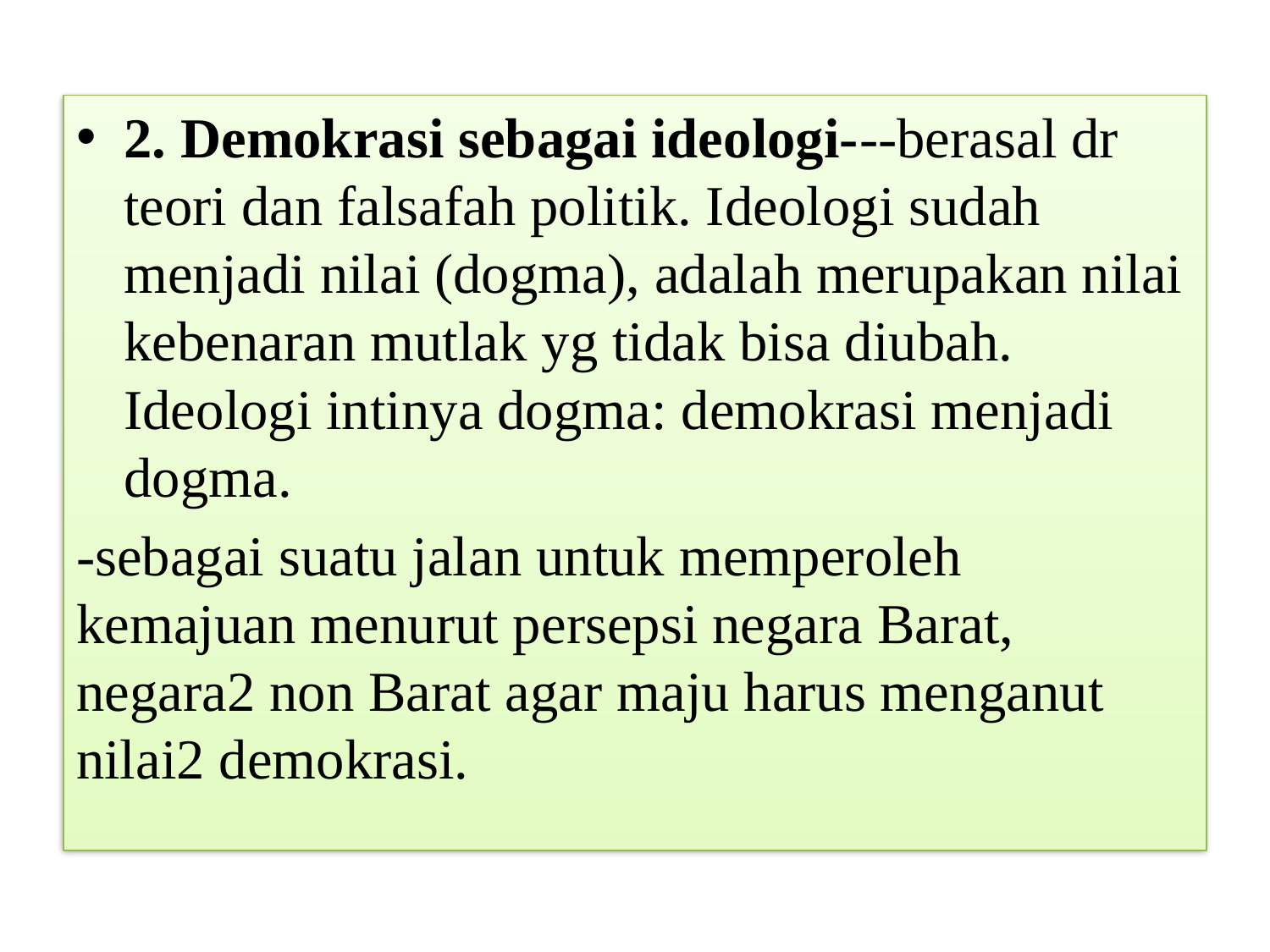

2. Demokrasi sebagai ideologi---berasal dr teori dan falsafah politik. Ideologi sudah menjadi nilai (dogma), adalah merupakan nilai kebenaran mutlak yg tidak bisa diubah. Ideologi intinya dogma: demokrasi menjadi dogma.
-sebagai suatu jalan untuk memperoleh kemajuan menurut persepsi negara Barat, negara2 non Barat agar maju harus menganut nilai2 demokrasi.